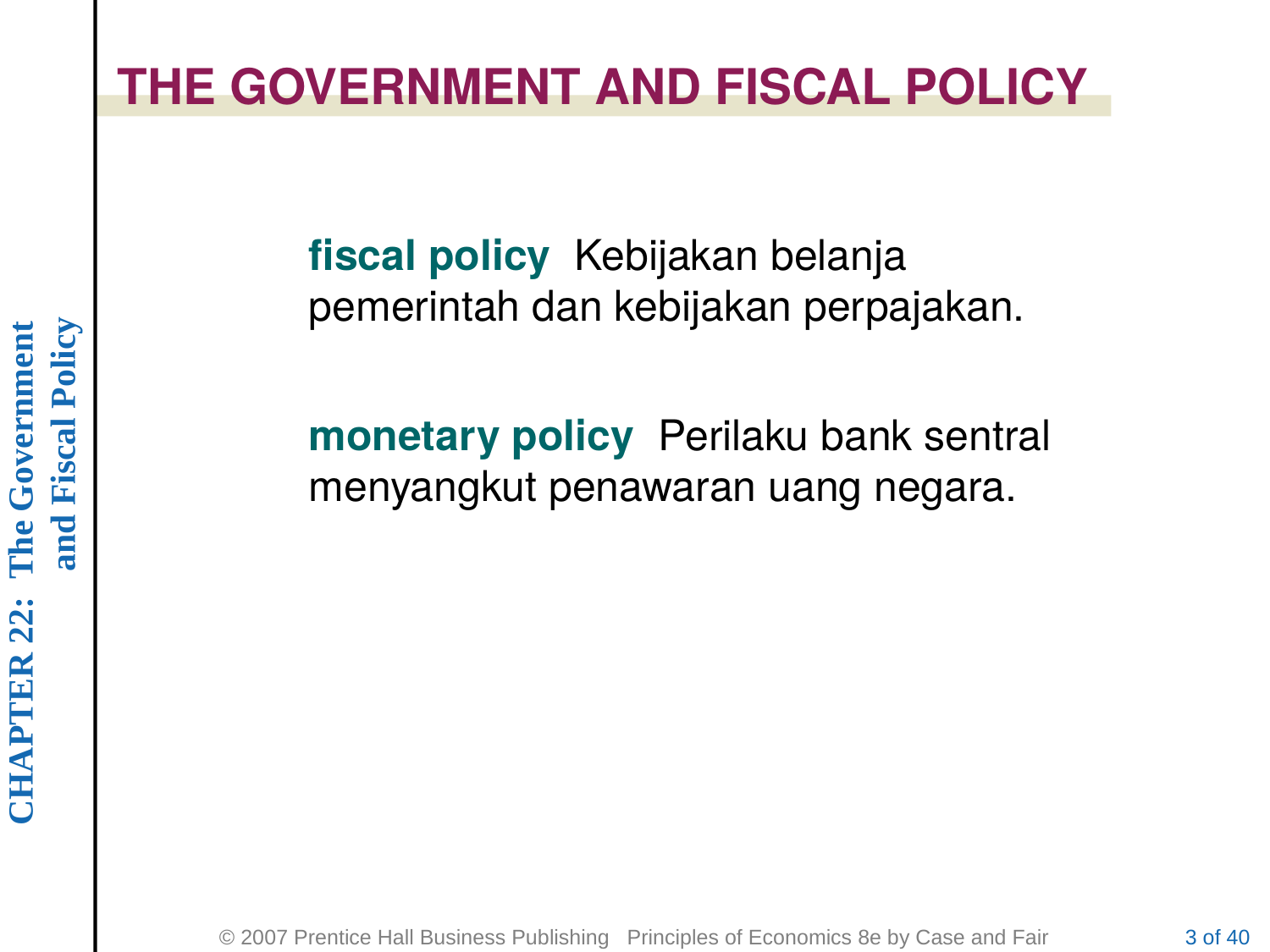

THE GOVERNMENT AND FISCAL POLICY
fiscal policy  Kebijakan belanja pemerintah dan kebijakan perpajakan.
monetary policy  Perilaku bank sentral menyangkut penawaran uang negara.
3 of 40